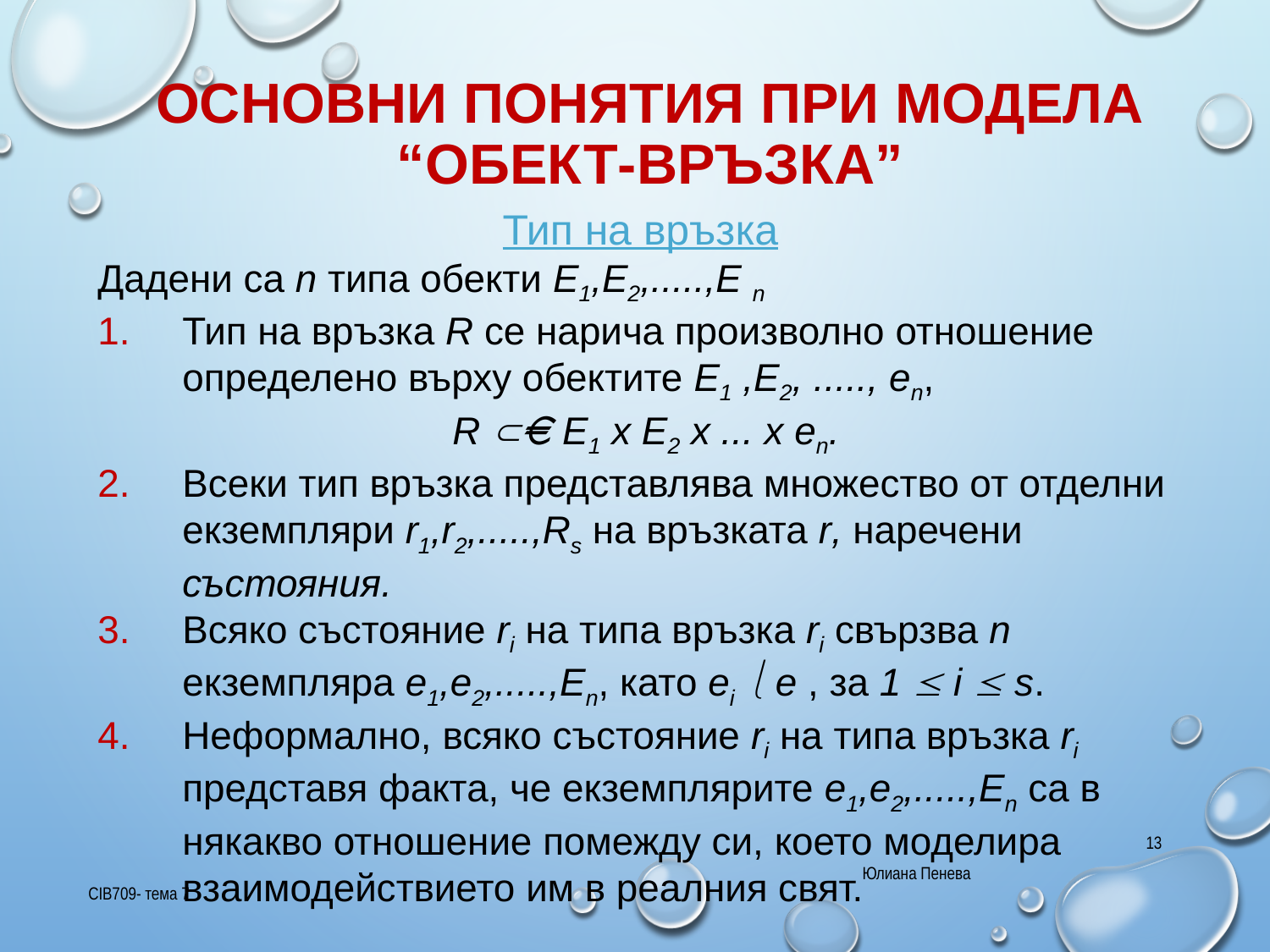

# ОСНОВНИ ПОНЯТИЯ ПРИ МОДЕЛА “ОБЕКТ-ВРЪЗКА”
Тип на връзка
Дадени са n типа обекти Е1,Е2,.....,Е n
Тип на връзка R се нарича произволно отношение определено върху обектите Е1 ,Е2, ....., еn,
 R ⊂  Е1 x Е2 x ... x еn.
Всеки тип връзка представлява множество от отделни екземпляри r1,r2,.....,Rs на връзката r, наречени състояния.
Всяко състояние ri на типа връзка ri свързва n екземпляра е1,е2,.....,Еn, като еi  e , за 1 ≤ i ≤ s.
Неформално, всяко състояние ri на типа връзка ri представя факта, че екземплярите е1,е2,.....,Еn са в някакво отношение помежду си, което моделира взаимодействието им в реалния свят.
13
Юлиана Пенева
CIB709- тема 7